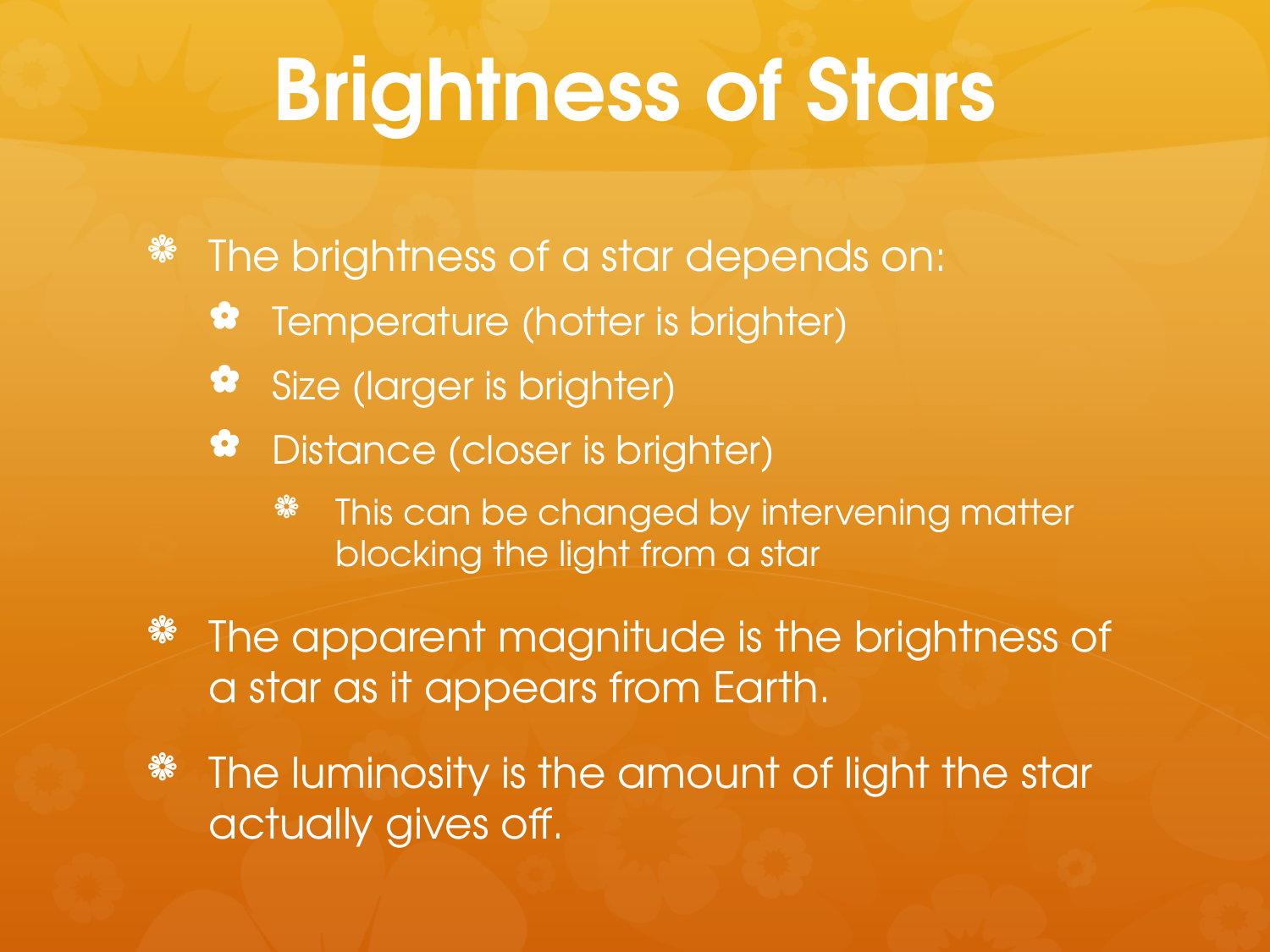

# Brightness of Stars
The brightness of a star depends on:
Temperature (hotter is brighter)
Size (larger is brighter)
Distance (closer is brighter)
This can be changed by intervening matter blocking the light from a star
The apparent magnitude is the brightness of a star as it appears from Earth.
The luminosity is the amount of light the star actually gives off.